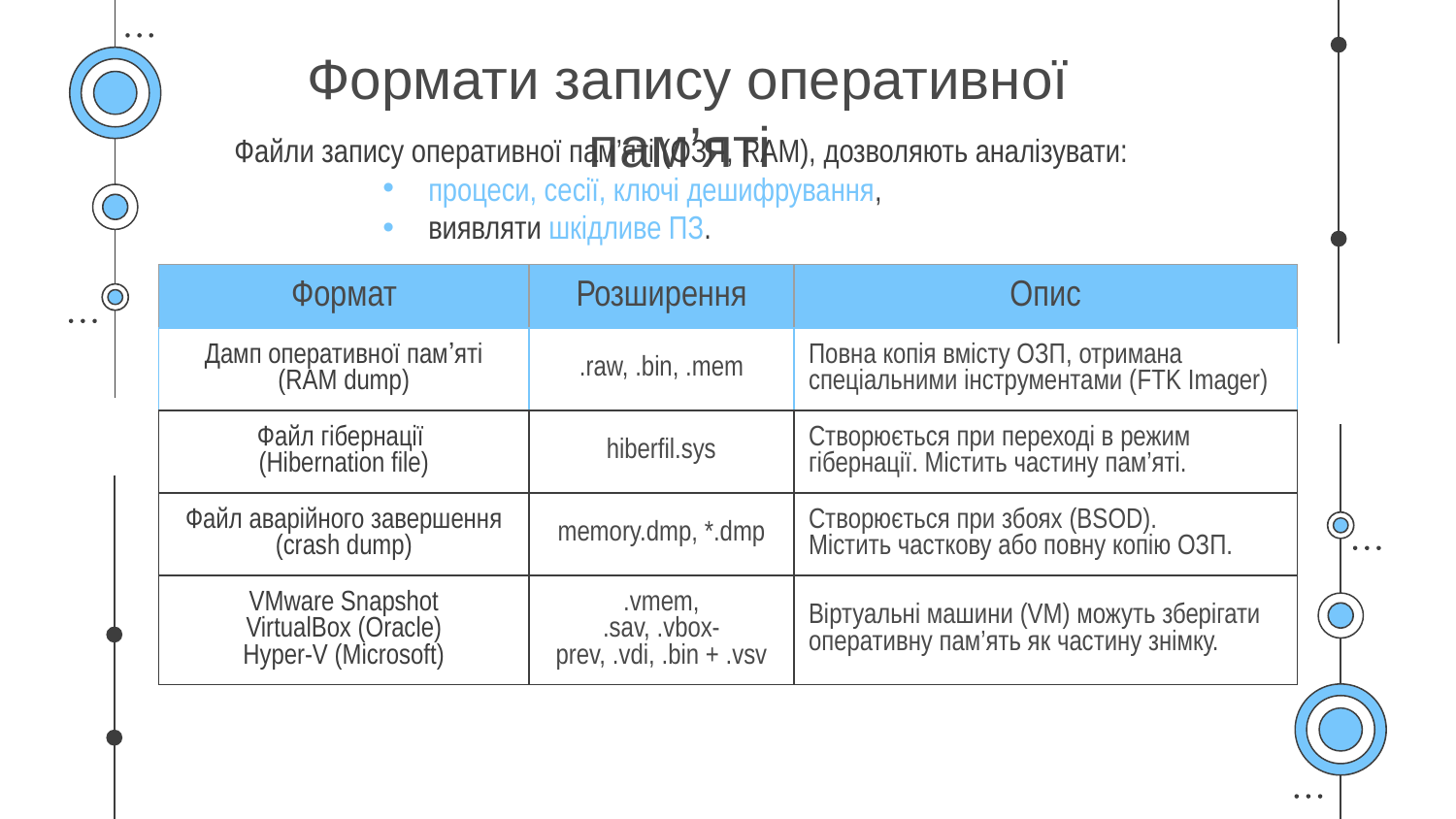

# Формати запису оперативної пам’яті
Файли запису оперативної пам’яті (ОЗП, RAM), дозволяють аналізувати:
процеси, сесії, ключі дешифрування,
виявляти шкідливе ПЗ.
| Формат | Розширення | Опис |
| --- | --- | --- |
| Дамп оперативної памʼяті (RAM dump) | .raw, .bin, .mem | Повна копія вмісту ОЗП, отримана спеціальними інструментами (FTK Imager) |
| Файл гібернації (Hibernation file) | hiberfil.sys | Створюється при переході в режим гібернації. Містить частину пам’яті. |
| Файл аварійного завершення (crash dump) | memory.dmp, \*.dmp | Створюється при збоях (BSOD). Містить часткову або повну копію ОЗП. |
| VMware Snapshot VirtualBox (Oracle) Hyper-V (Microsoft) | .vmem, .sav, .vbox-prev, .vdi, .bin + .vsv | Віртуальні машини (VM) можуть зберігати оперативну пам’ять як частину знімку. |